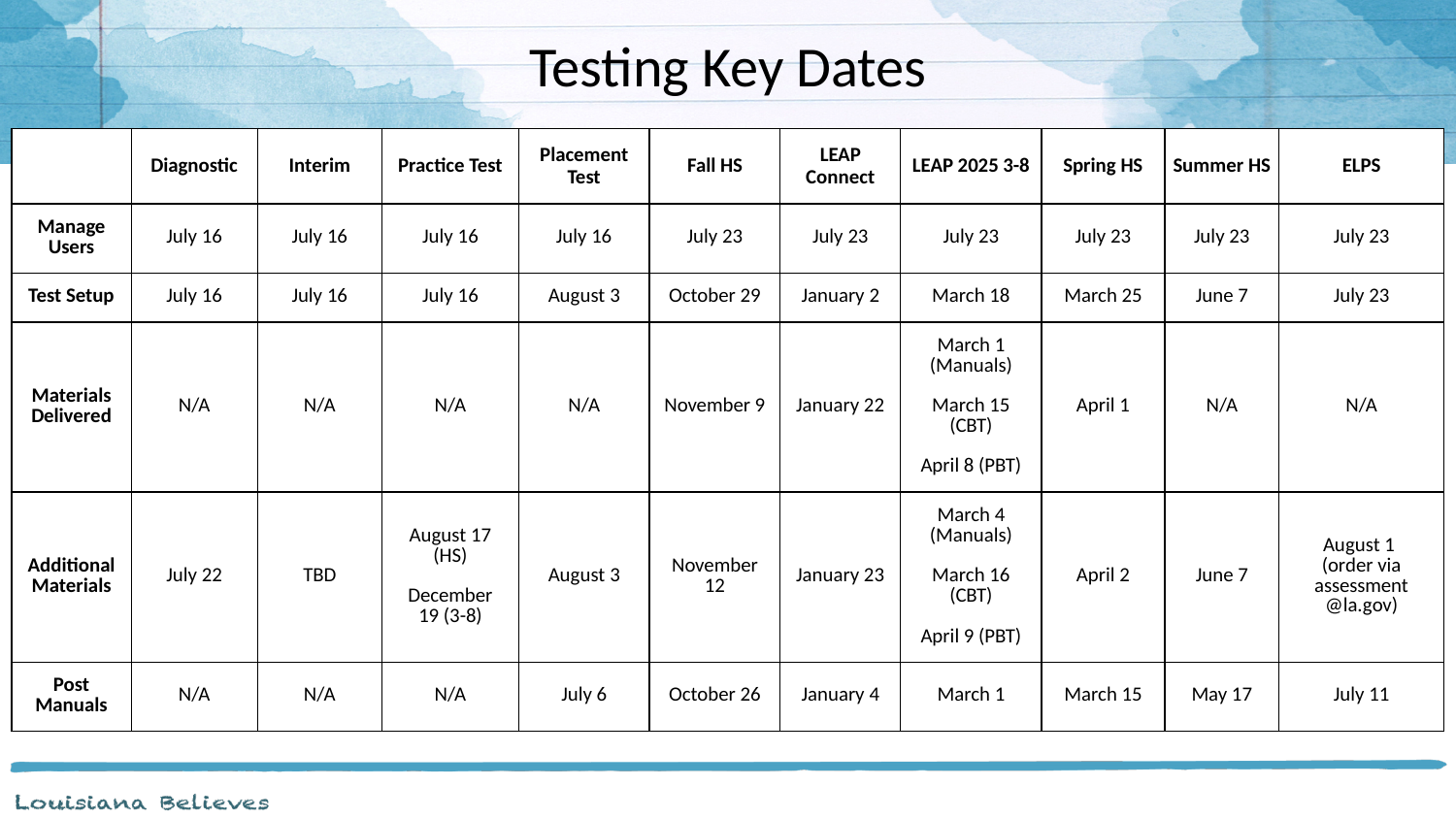

# Testing Key Dates
|  | Diagnostic | Interim | Practice Test | Placement Test | Fall HS | LEAP Connect | LEAP 2025 3-8 | Spring HS | Summer HS | ELPS |
| --- | --- | --- | --- | --- | --- | --- | --- | --- | --- | --- |
| Manage Users | July 16 | July 16 | July 16 | July 16 | July 23 | July 23 | July 23 | July 23 | July 23 | July 23 |
| Test Setup | July 16 | July 16 | July 16 | August 3 | October 29 | January 2 | March 18 | March 25 | June 7 | July 23 |
| Materials Delivered | N/A | N/A | N/A | N/A | November 9 | January 22 | March 1 (Manuals) March 15 (CBT) April 8 (PBT) | April 1 | N/A | N/A |
| Additional Materials | July 22 | TBD | August 17 (HS) December 19 (3-8) | August 3 | November 12 | January 23 | March 4 (Manuals) March 16 (CBT) April 9 (PBT) | April 2 | June 7 | August 1 (order via assessment @la.gov) |
| Post Manuals | N/A | N/A | N/A | July 6 | October 26 | January 4 | March 1 | March 15 | May 17 | July 11 |